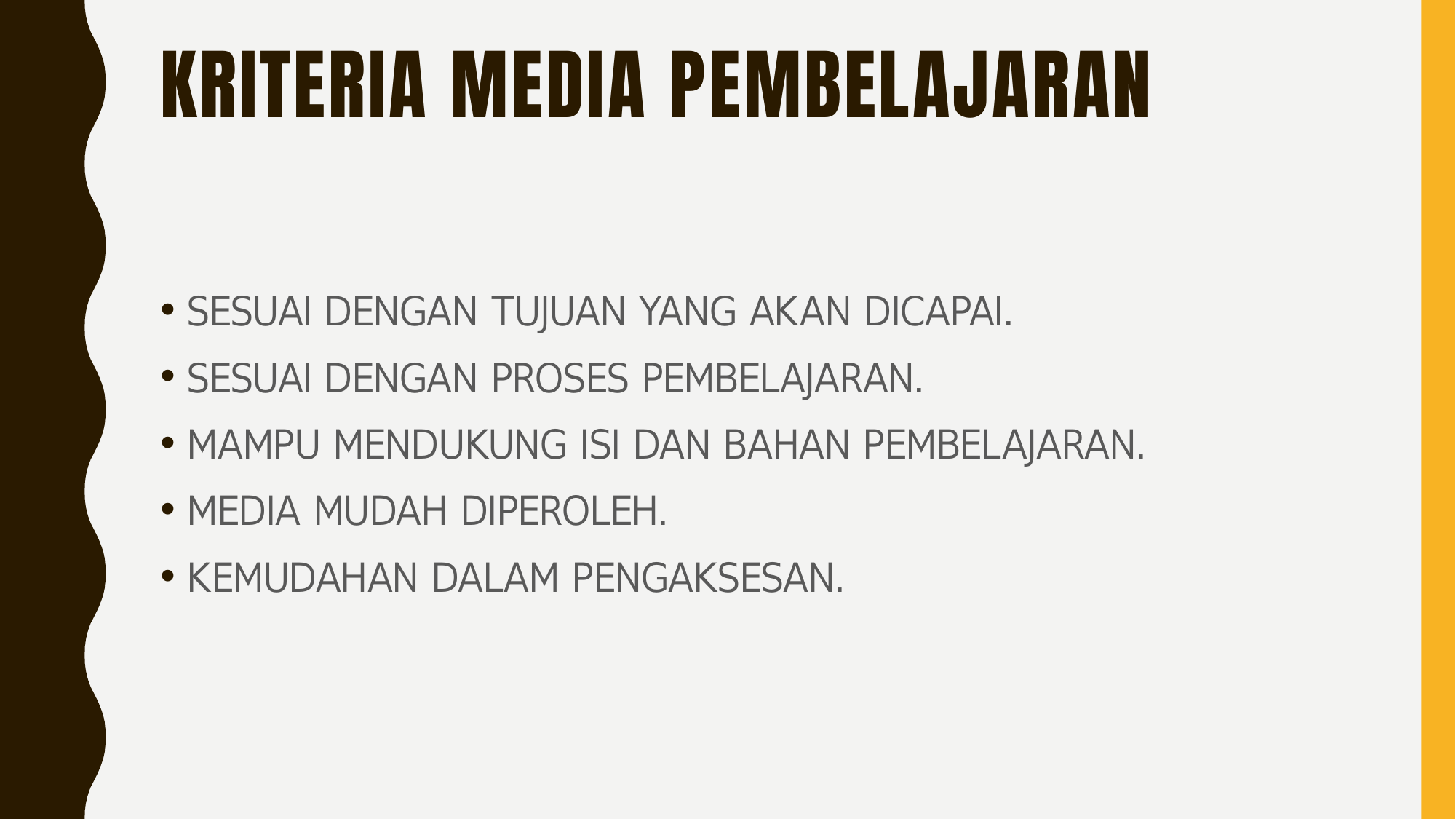

# Kriteria media pembelajaran
SESUAI DENGAN TUJUAN YANG AKAN DICAPAI.
SESUAI DENGAN PROSES PEMBELAJARAN.
MAMPU MENDUKUNG ISI DAN BAHAN PEMBELAJARAN.
MEDIA MUDAH DIPEROLEH.
KEMUDAHAN DALAM PENGAKSESAN.